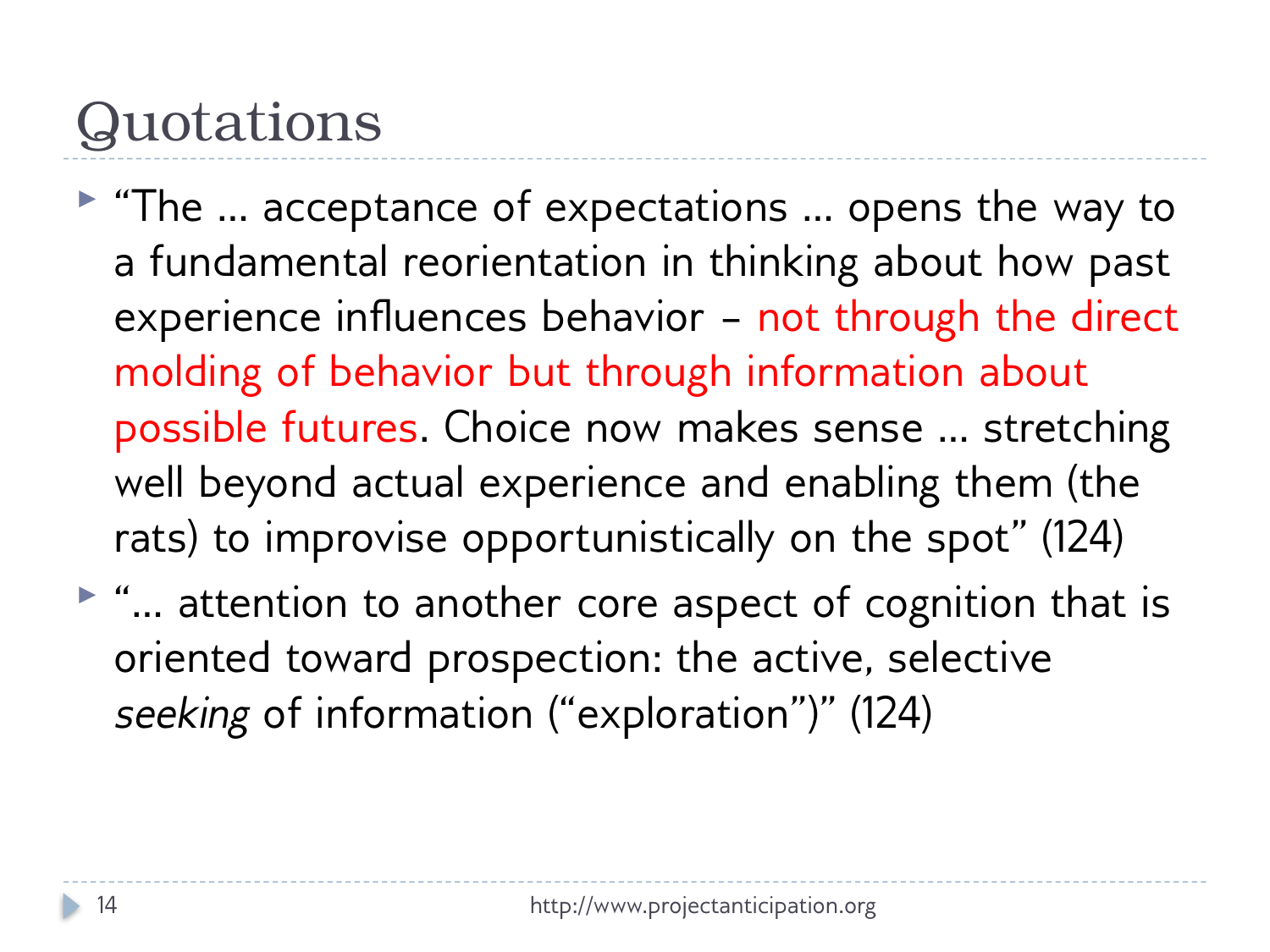

# Quotations
“The … acceptance of expectations … opens the way to a fundamental reorientation in thinking about how past experience influences behavior – not through the direct molding of behavior but through information about possible futures. Choice now makes sense … stretching well beyond actual experience and enabling them (the rats) to improvise opportunistically on the spot” (124)
“… attention to another core aspect of cognition that is oriented toward prospection: the active, selective seeking of information (“exploration”)” (124)
14
http://www.projectanticipation.org